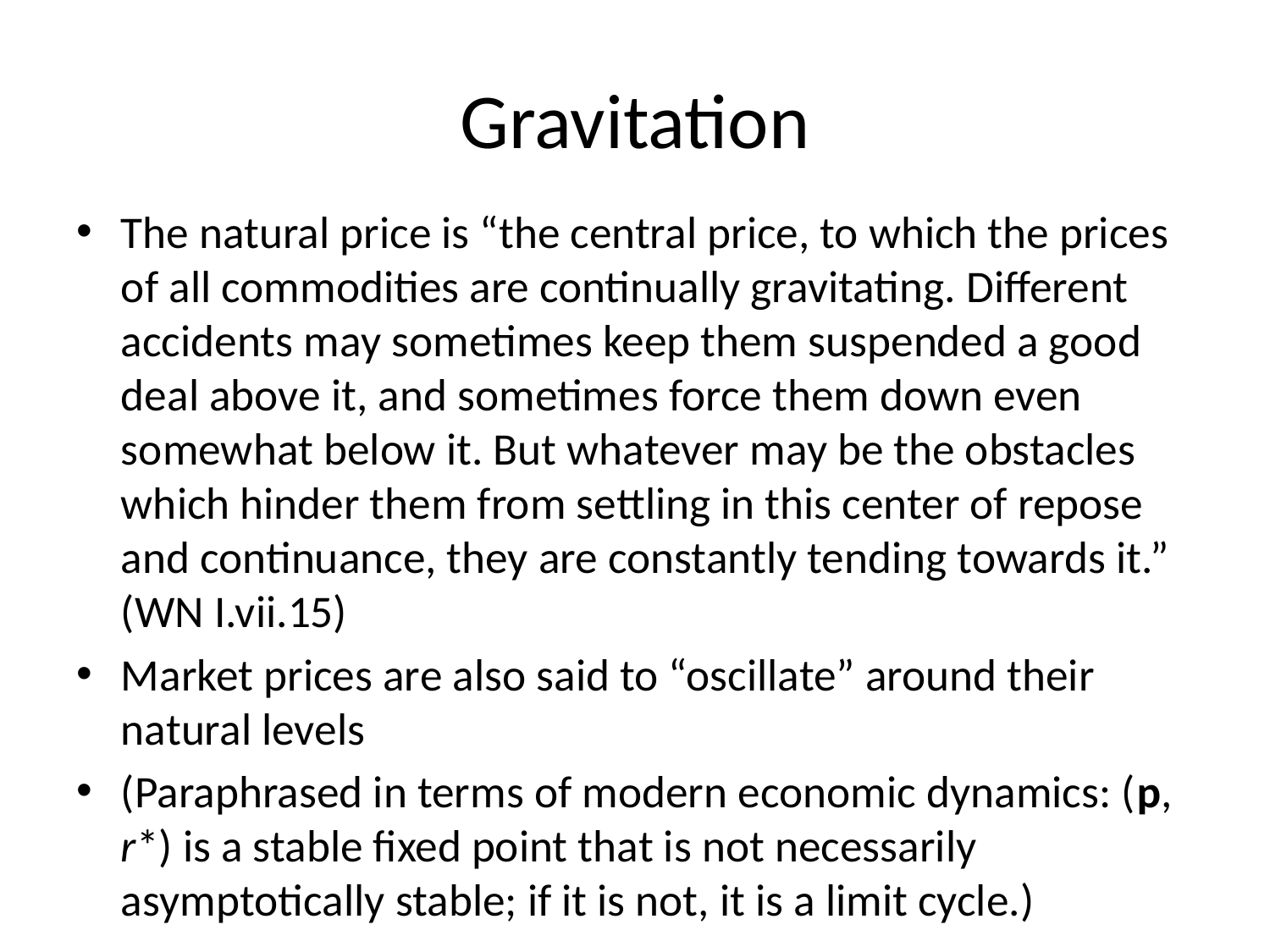

# Gravitation
The natural price is “the central price, to which the prices of all commodities are continually gravitating. Different accidents may sometimes keep them suspended a good deal above it, and sometimes force them down even somewhat below it. But whatever may be the obstacles which hinder them from settling in this center of repose and continuance, they are constantly tending towards it.” (WN I.vii.15)
Market prices are also said to “oscillate” around their natural levels
(Paraphrased in terms of modern economic dynamics: (p, r*) is a stable fixed point that is not necessarily asymptotically stable; if it is not, it is a limit cycle.)